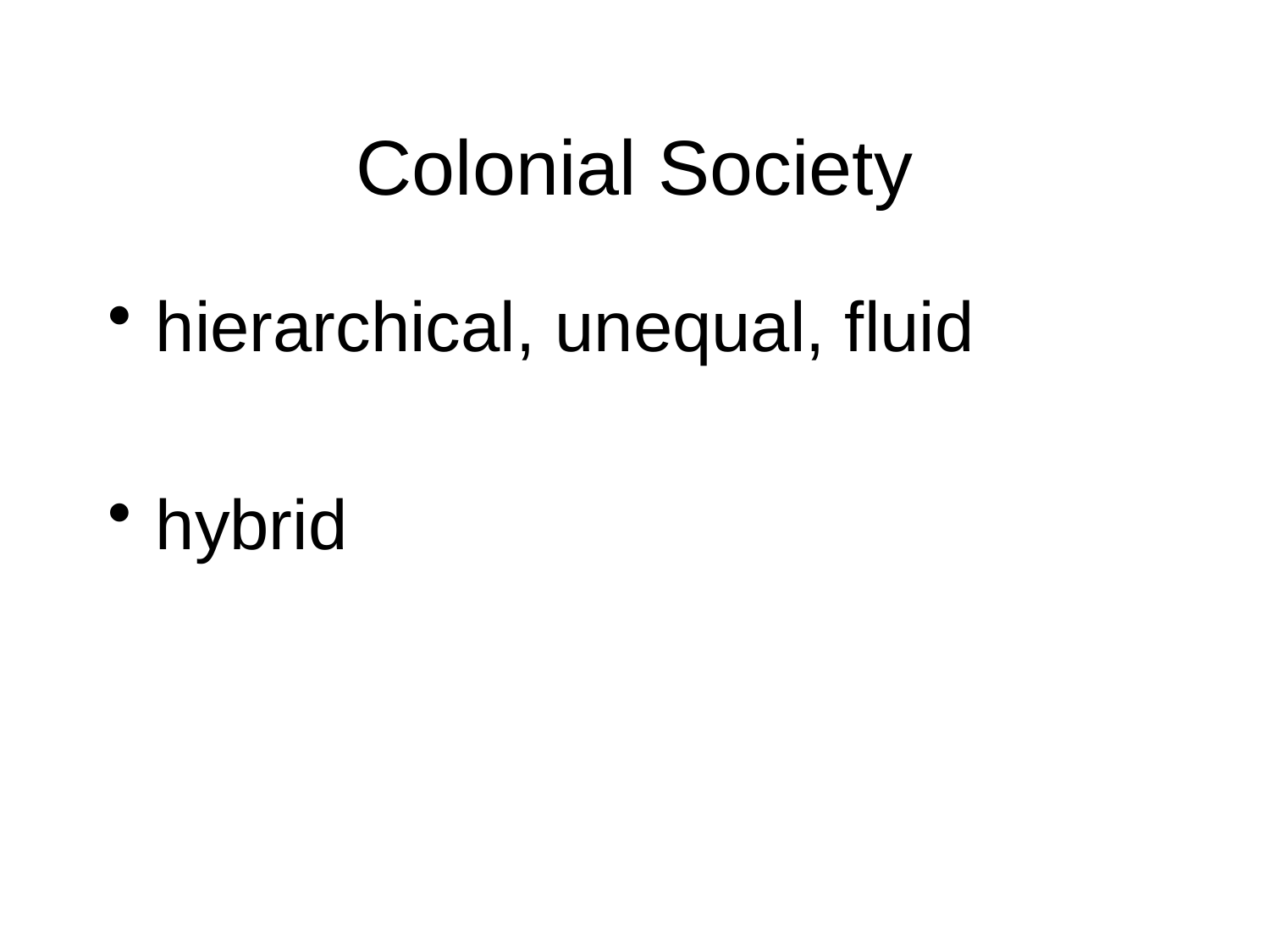

# Colonial Society
hierarchical, unequal, fluid

hybrid